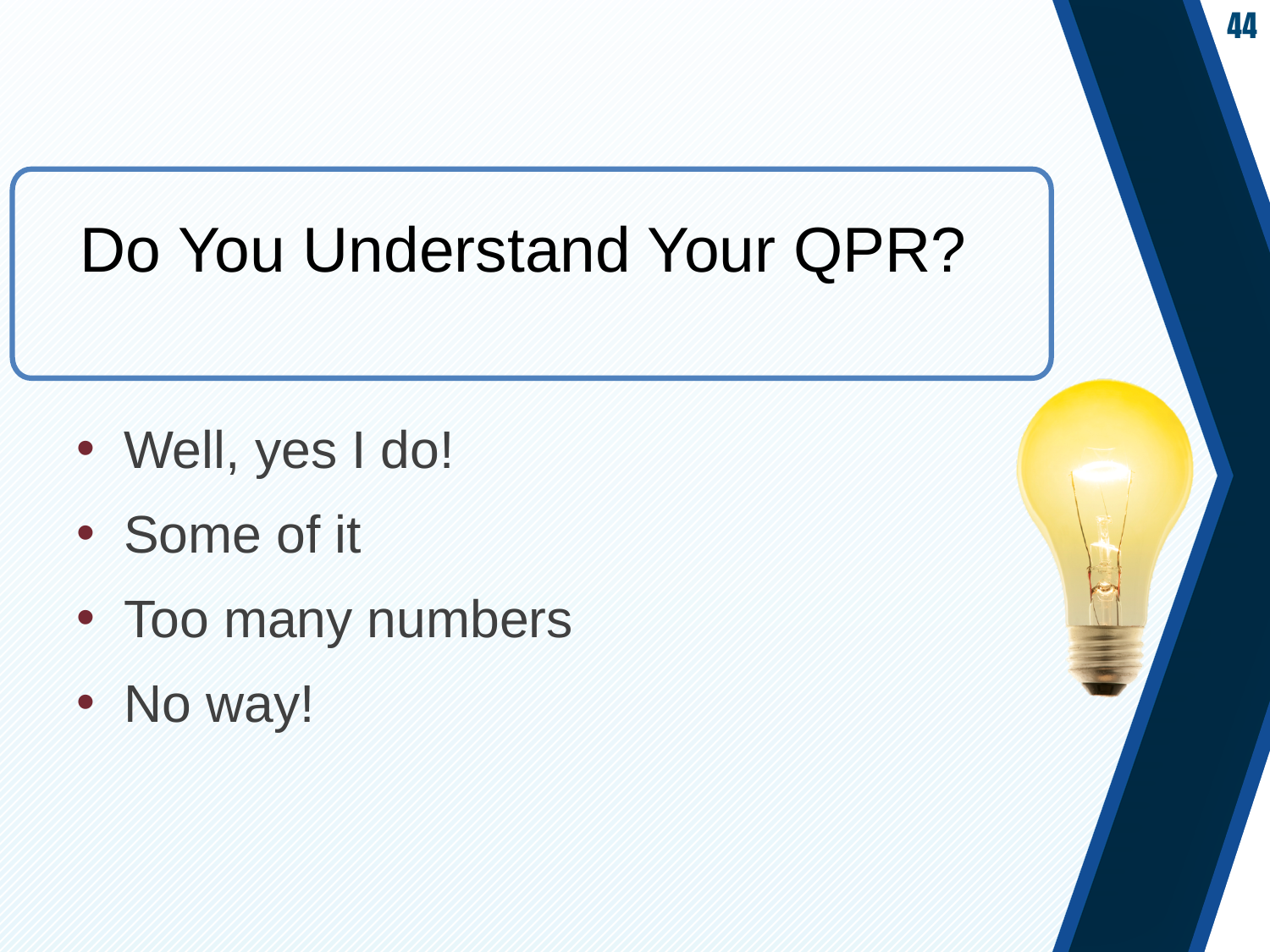

#
Do You Understand Your QPR?
Well, yes I do!
Some of it
Too many numbers
No way!